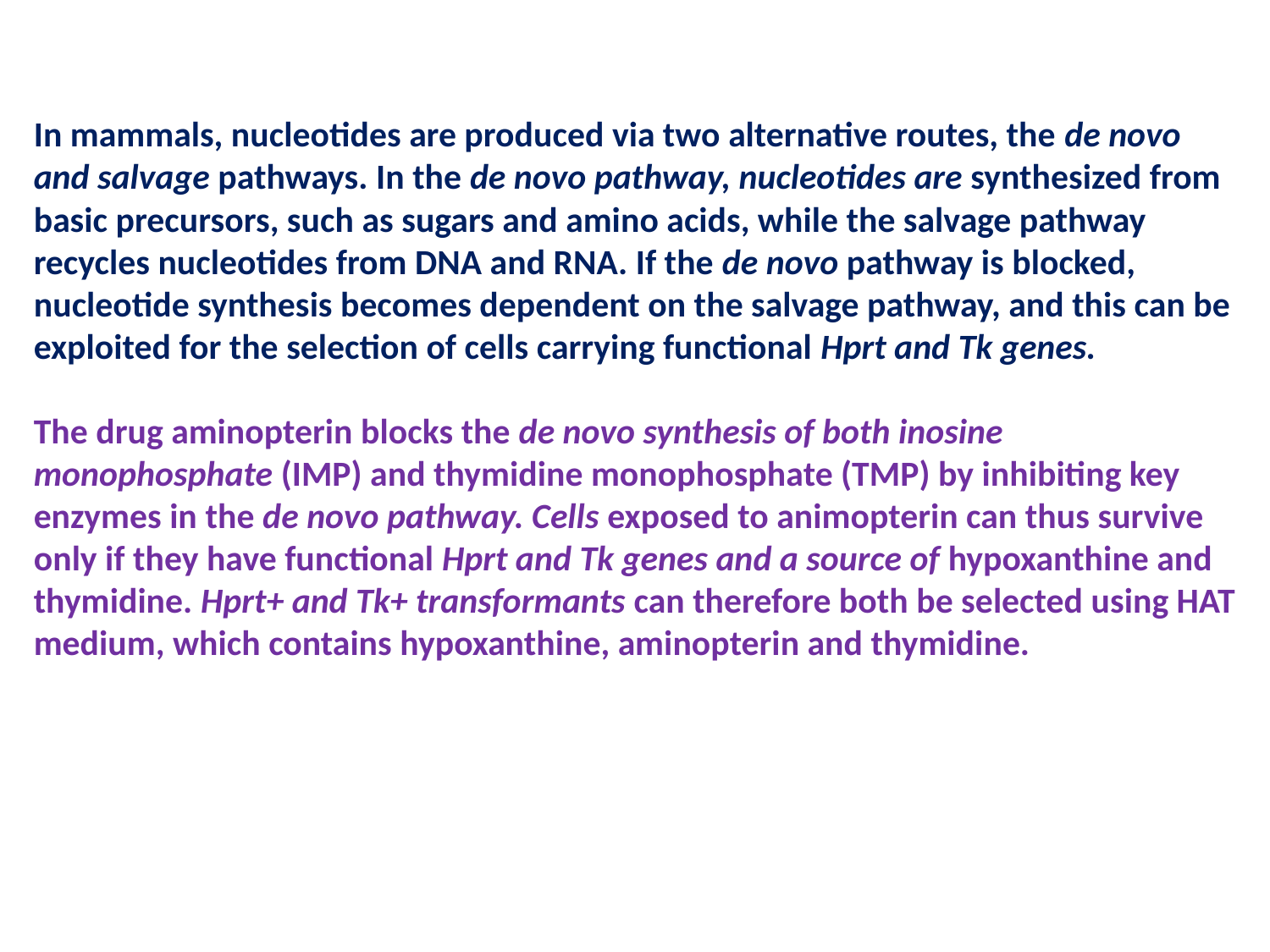

In mammals, nucleotides are produced via two alternative routes, the de novo and salvage pathways. In the de novo pathway, nucleotides are synthesized from basic precursors, such as sugars and amino acids, while the salvage pathway recycles nucleotides from DNA and RNA. If the de novo pathway is blocked, nucleotide synthesis becomes dependent on the salvage pathway, and this can be exploited for the selection of cells carrying functional Hprt and Tk genes.

The drug aminopterin blocks the de novo synthesis of both inosine monophosphate (IMP) and thymidine monophosphate (TMP) by inhibiting key enzymes in the de novo pathway. Cells exposed to animopterin can thus survive only if they have functional Hprt and Tk genes and a source of hypoxanthine and thymidine. Hprt+ and Tk+ transformants can therefore both be selected using HAT medium, which contains hypoxanthine, aminopterin and thymidine.